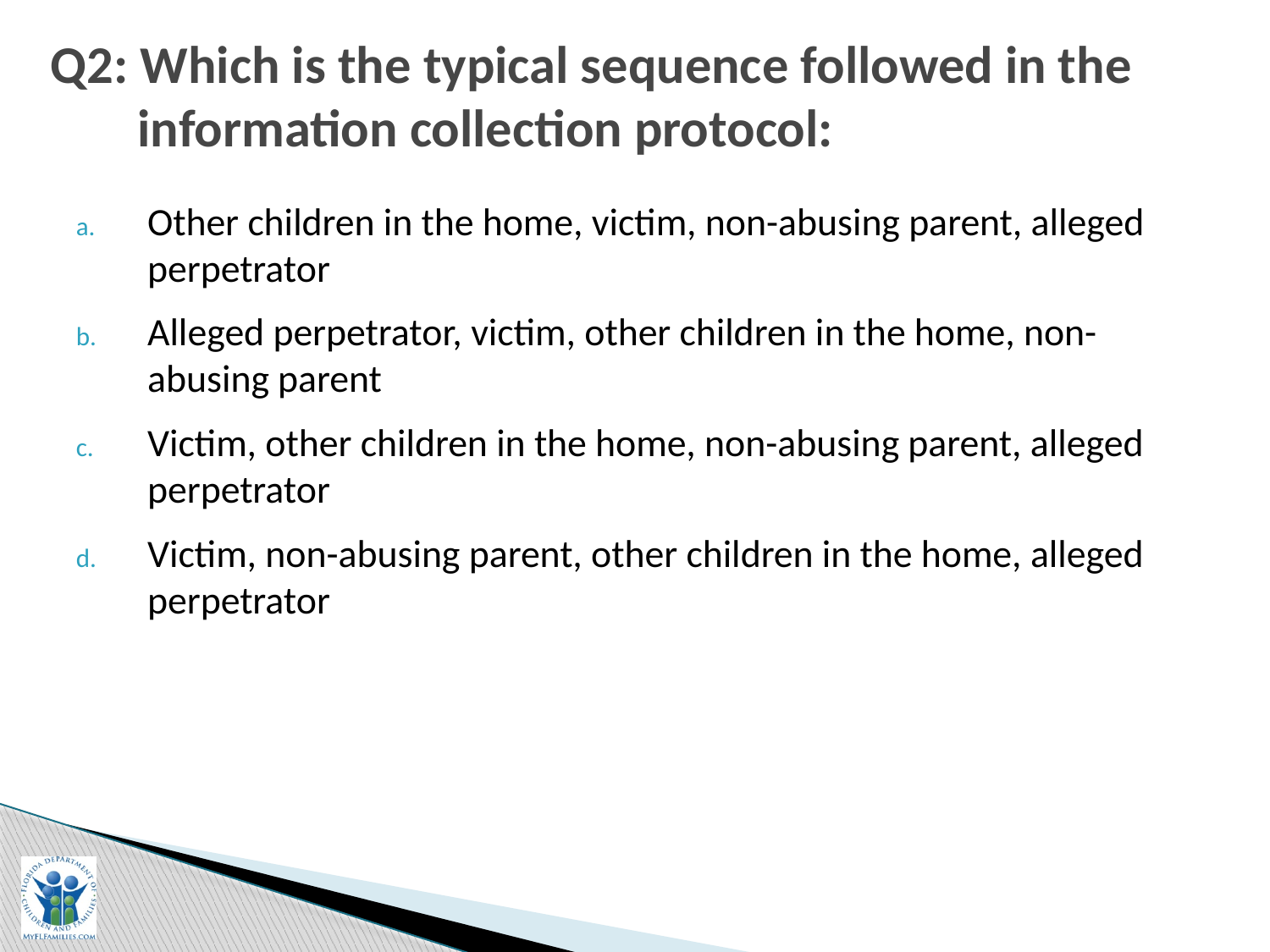

# Q2: Which is the typical sequence followed in the  information collection protocol:
Other children in the home, victim, non-abusing parent, alleged perpetrator
Alleged perpetrator, victim, other children in the home, non-abusing parent
Victim, other children in the home, non-abusing parent, alleged perpetrator
Victim, non-abusing parent, other children in the home, alleged perpetrator